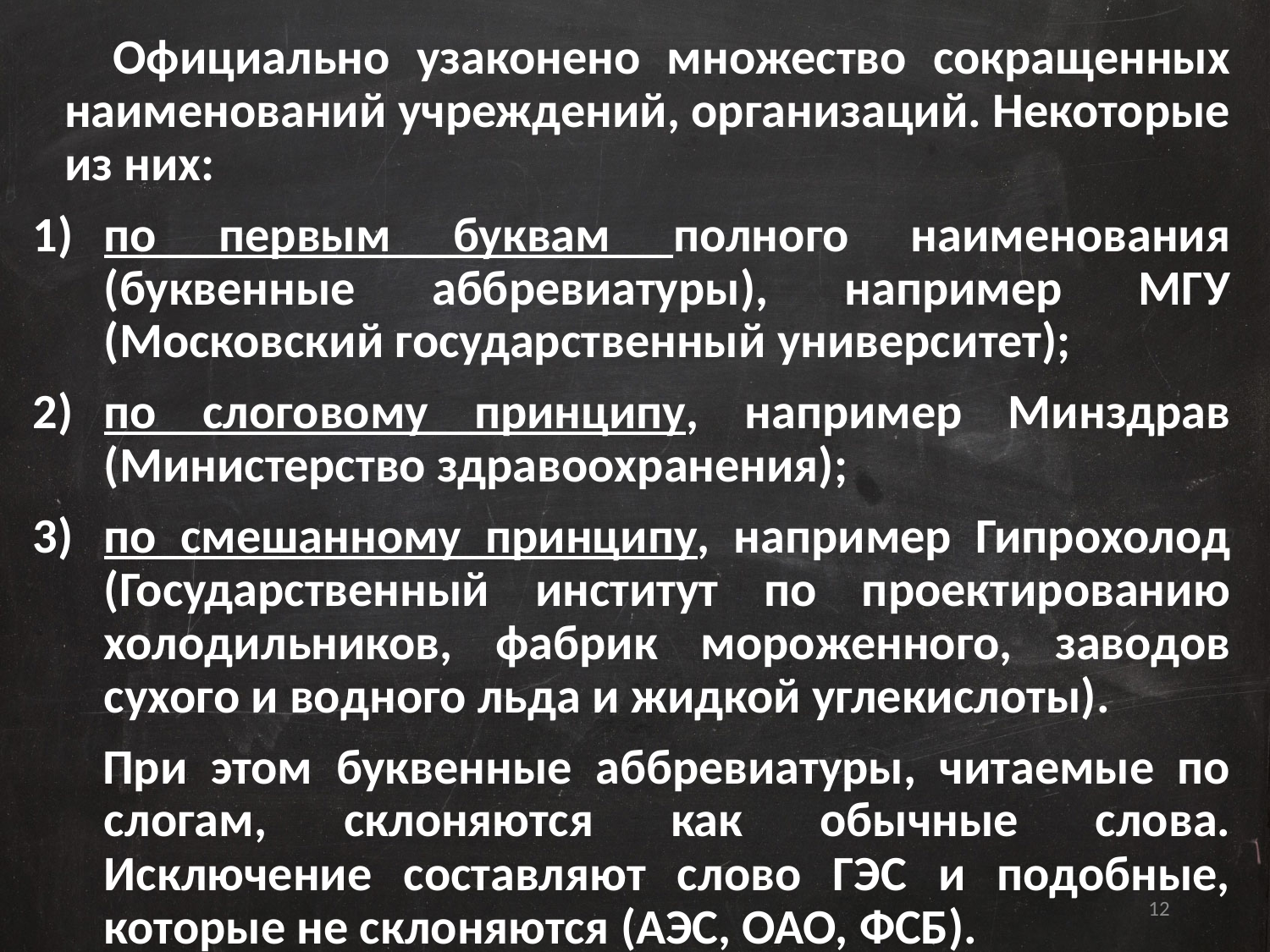

Официально узаконено множество сокращенных наименований учреждений, организаций. Некоторые из них:
по первым буквам полного наименования (буквенные аббревиатуры), например МГУ (Московский государственный университет);
по слоговому принципу, например Минздрав (Министерство здравоохранения);
по смешанному принципу, например Гипрохолод (Государственный институт по проектированию холодильников, фабрик мороженного, заводов сухого и водного льда и жидкой углекислоты).
   При этом буквенные аббревиатуры, читаемые по слогам, склоняются как обычные слова. Исключение составляют слово ГЭС и подобные, которые не склоняются (АЭС, ОАО, ФСБ).

12